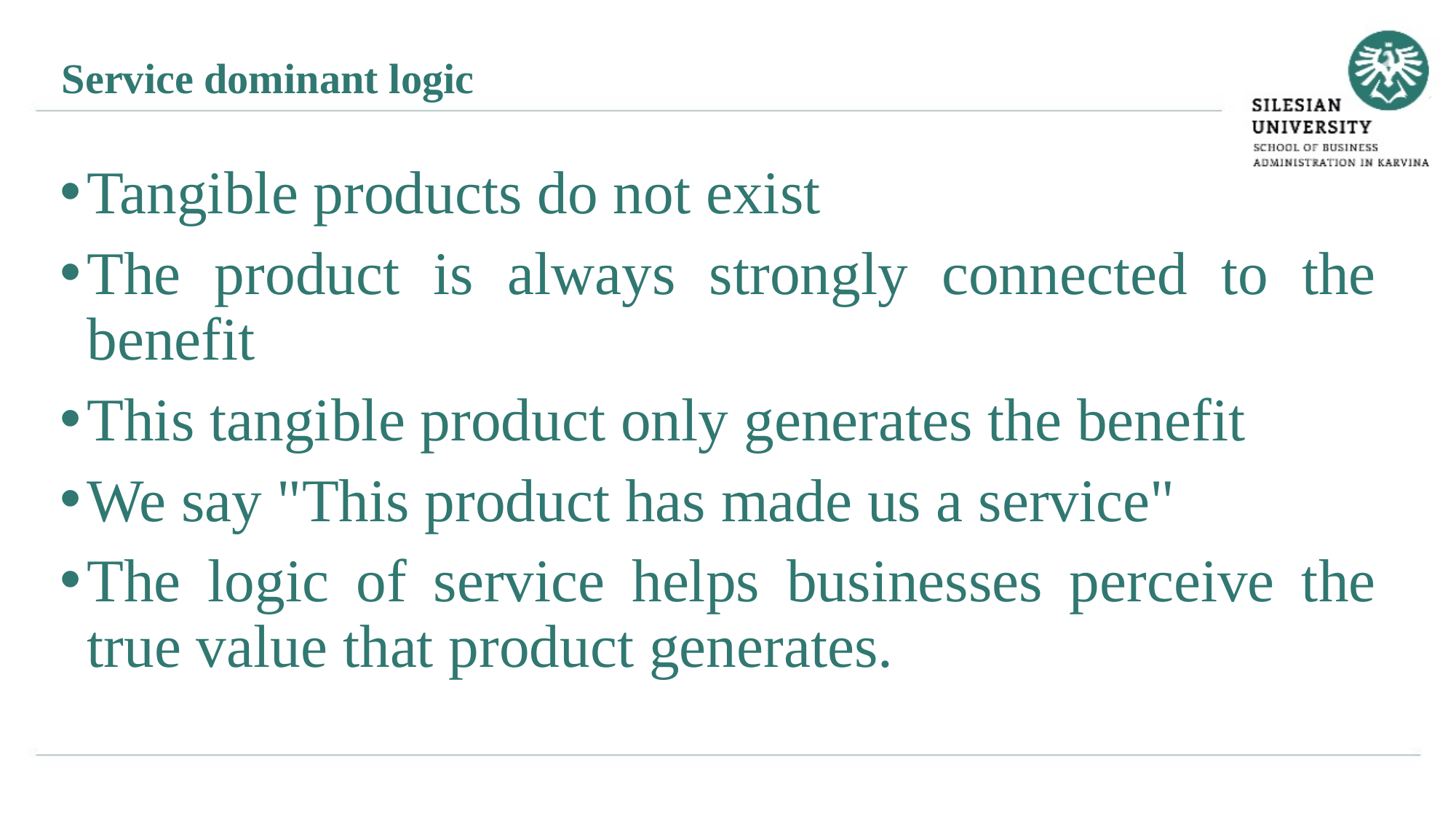

Service dominant logic
Tangible products do not exist
The product is always strongly connected to the benefit
This tangible product only generates the benefit
We say "This product has made us a service"
The logic of service helps businesses perceive the true value that product generates.